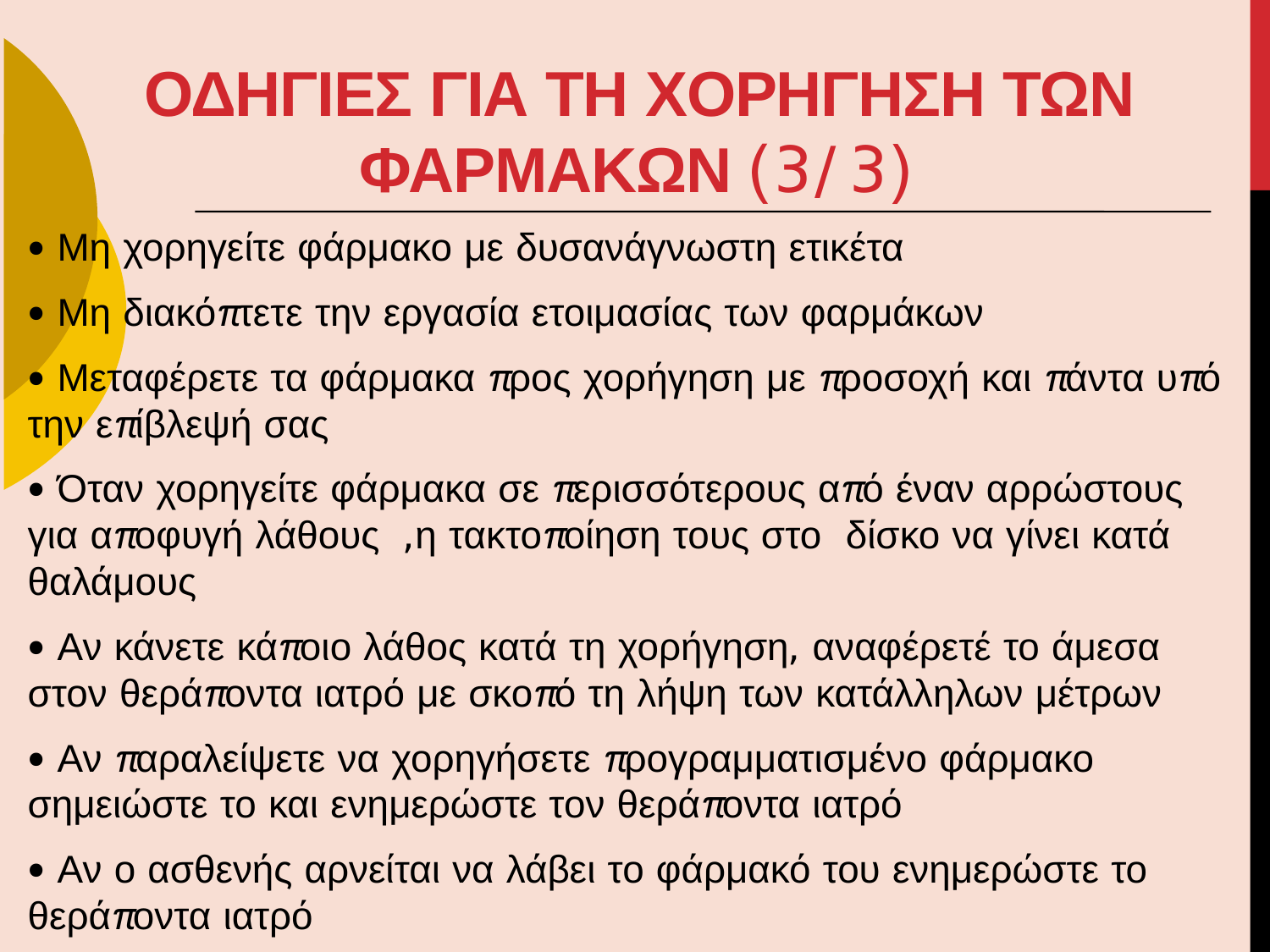

# ΟΔΗΓΙΕΣ ΓΙΑ ΤΗ ΧΟΡΗΓΗΣΗ ΤΩΝ ΦΑΡΜΑΚΩΝ (3/3)
• Μη χορηγείτε φάρμακο με δυσανάγνωστη ετικέτα
• Μη διακόπτετε την εργασία ετοιμασίας των φαρμάκων
• Μεταφέρετε τα φάρμακα προς χορήγηση με προσοχή και πάντα υπό την επίβλεψή σας
• Όταν χορηγείτε φάρμακα σε περισσότερους από έναν αρρώστους για αποφυγή λάθους  ,η τακτοποίηση τους στο  δίσκο να γίνει κατά θαλάμους
• Αν κάνετε κάποιο λάθος κατά τη χορήγηση, αναφέρετέ το άμεσα στον θεράποντα ιατρό με σκοπό τη λήψη των κατάλληλων μέτρων
• Αν παραλείψετε να χορηγήσετε προγραμματισμένο φάρμακο σημειώστε το και ενημερώστε τον θεράποντα ιατρό
• Αν ο ασθενής αρνείται να λάβει το φάρμακό του ενημερώστε το θεράποντα ιατρό